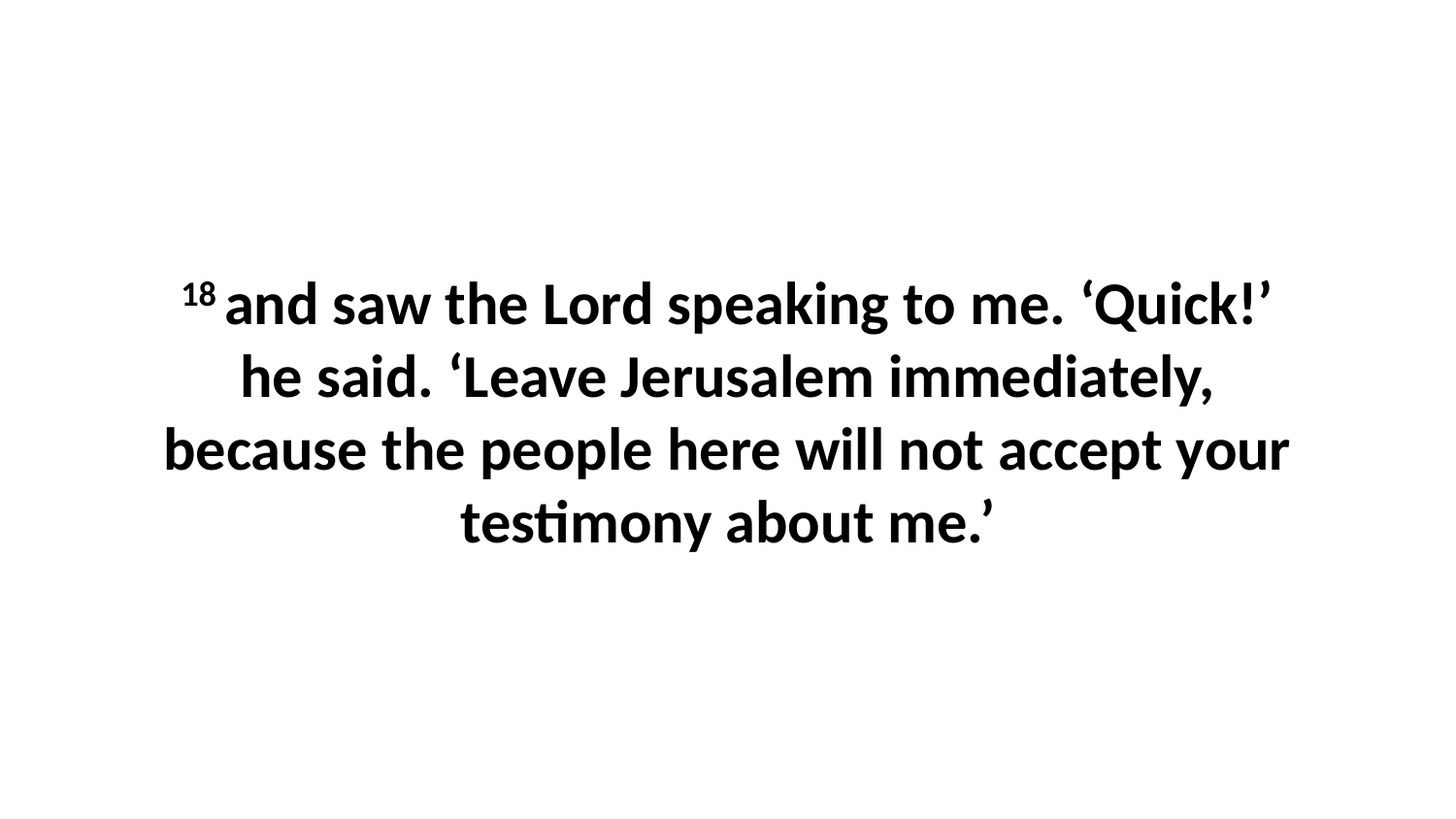

18 and saw the Lord speaking to me. ‘Quick!’ he said. ‘Leave Jerusalem immediately, because the people here will not accept your testimony about me.’